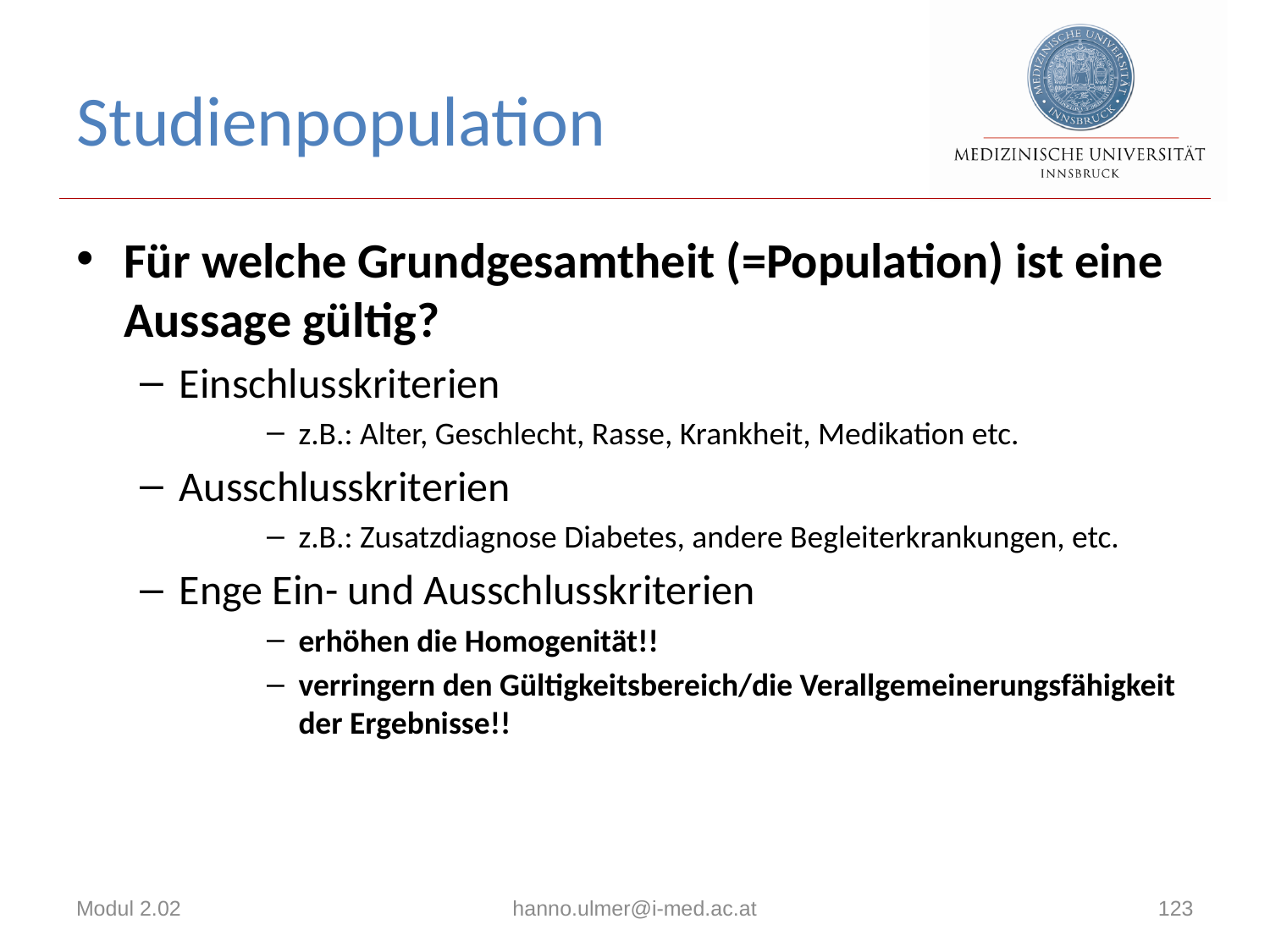

# Studienpopulation
Für welche Grundgesamtheit (=Population) ist eine Aussage gültig?
Einschlusskriterien
z.B.: Alter, Geschlecht, Rasse, Krankheit, Medikation etc.
Ausschlusskriterien
z.B.: Zusatzdiagnose Diabetes, andere Begleiterkrankungen, etc.
Enge Ein- und Ausschlusskriterien
erhöhen die Homogenität!!
verringern den Gültigkeitsbereich/die Verallgemeinerungsfähigkeit der Ergebnisse!!
Modul 2.02
hanno.ulmer@i-med.ac.at
123